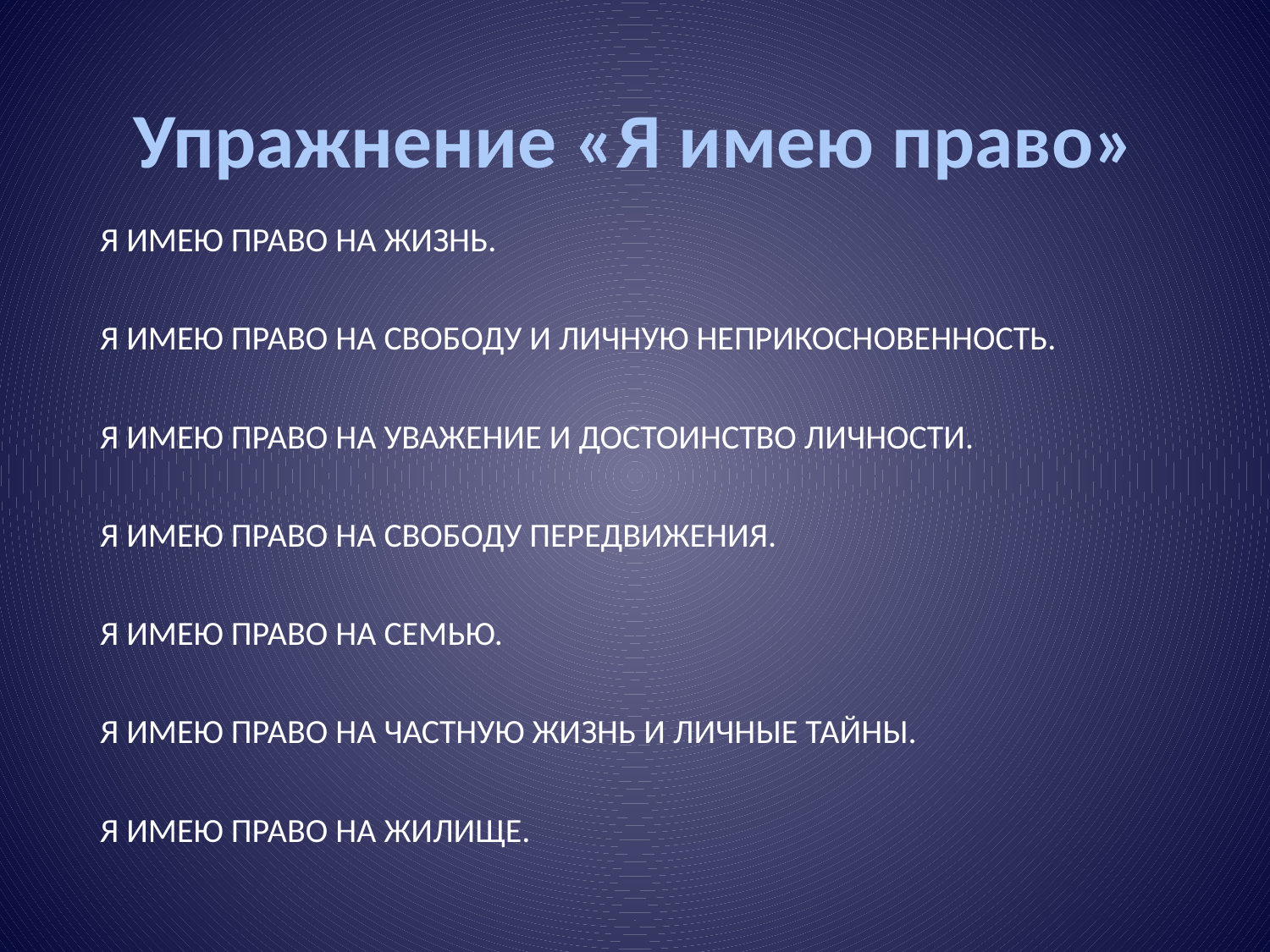

# Упражнение «Я имею право»
Я ИМЕЮ ПРАВО НА ЖИЗНЬ.

Я ИМЕЮ ПРАВО НА СВОБОДУ И ЛИЧНУЮ НЕПРИКОСНОВЕННОСТЬ.

Я ИМЕЮ ПРАВО НА УВАЖЕНИЕ И ДОСТОИНСТВО ЛИЧНОСТИ.

Я ИМЕЮ ПРАВО НА СВОБОДУ ПЕРЕДВИЖЕНИЯ.

Я ИМЕЮ ПРАВО НА СЕМЬЮ.

Я ИМЕЮ ПРАВО НА ЧАСТНУЮ ЖИЗНЬ И ЛИЧНЫЕ ТАЙНЫ.

Я ИМЕЮ ПРАВО НА ЖИЛИЩЕ.